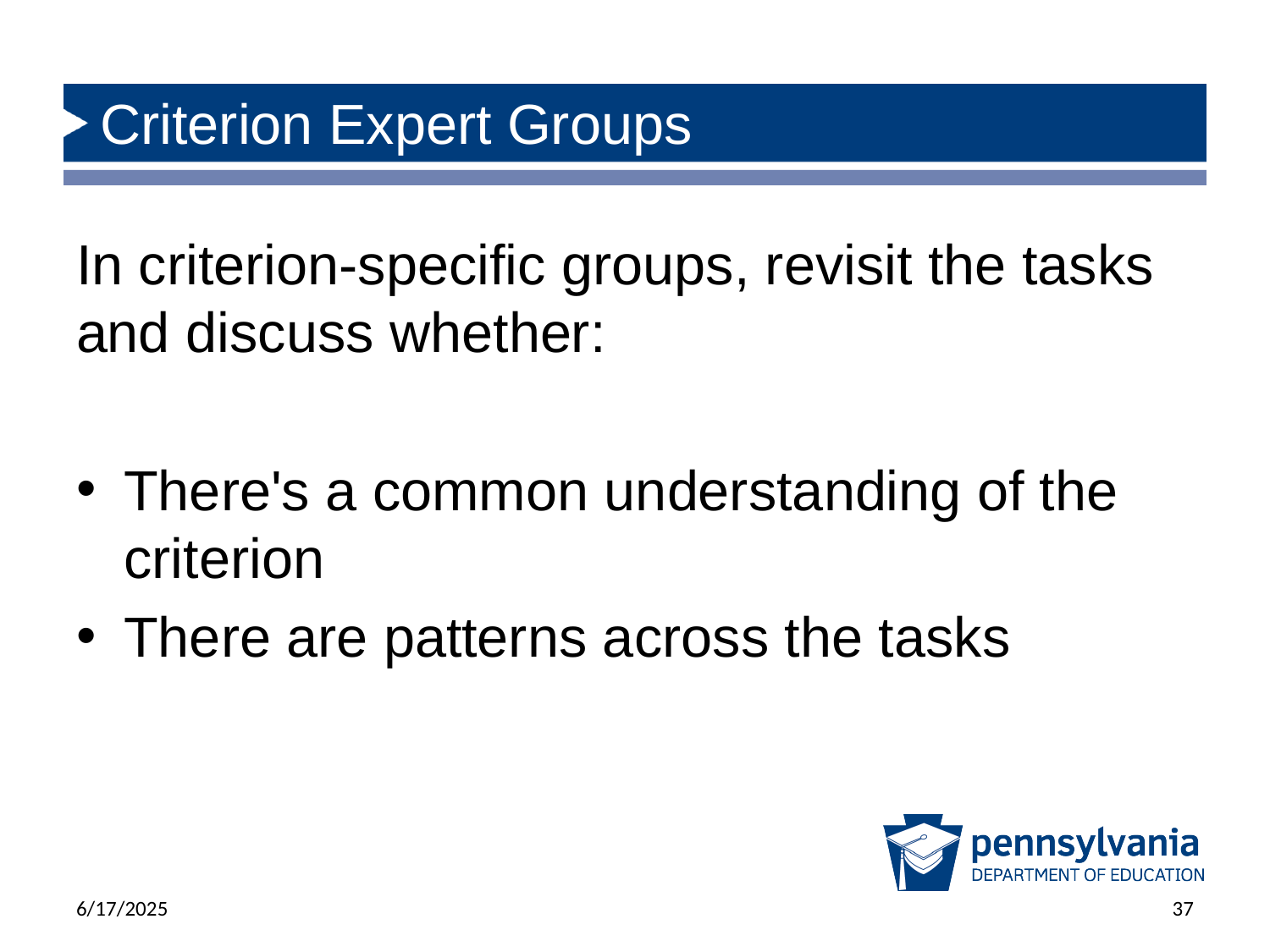

# Criterion Expert Groups
In criterion-specific groups, revisit the tasks and discuss whether:

There's a common understanding of the criterion
There are patterns across the tasks

6/17/2025
37